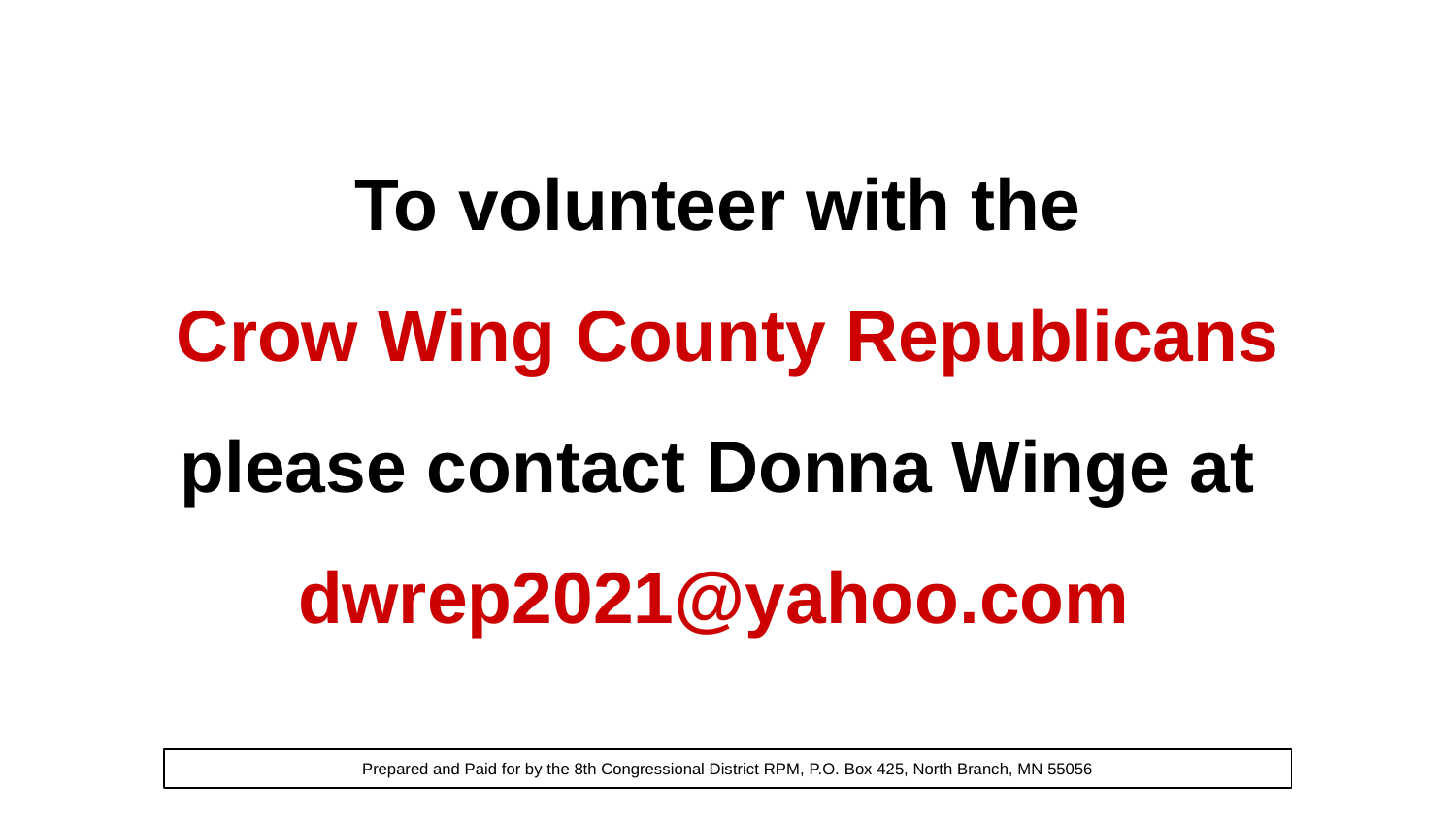

To volunteer with the
Crow Wing County Republicans
please contact Donna Winge at
dwrep2021@yahoo.com